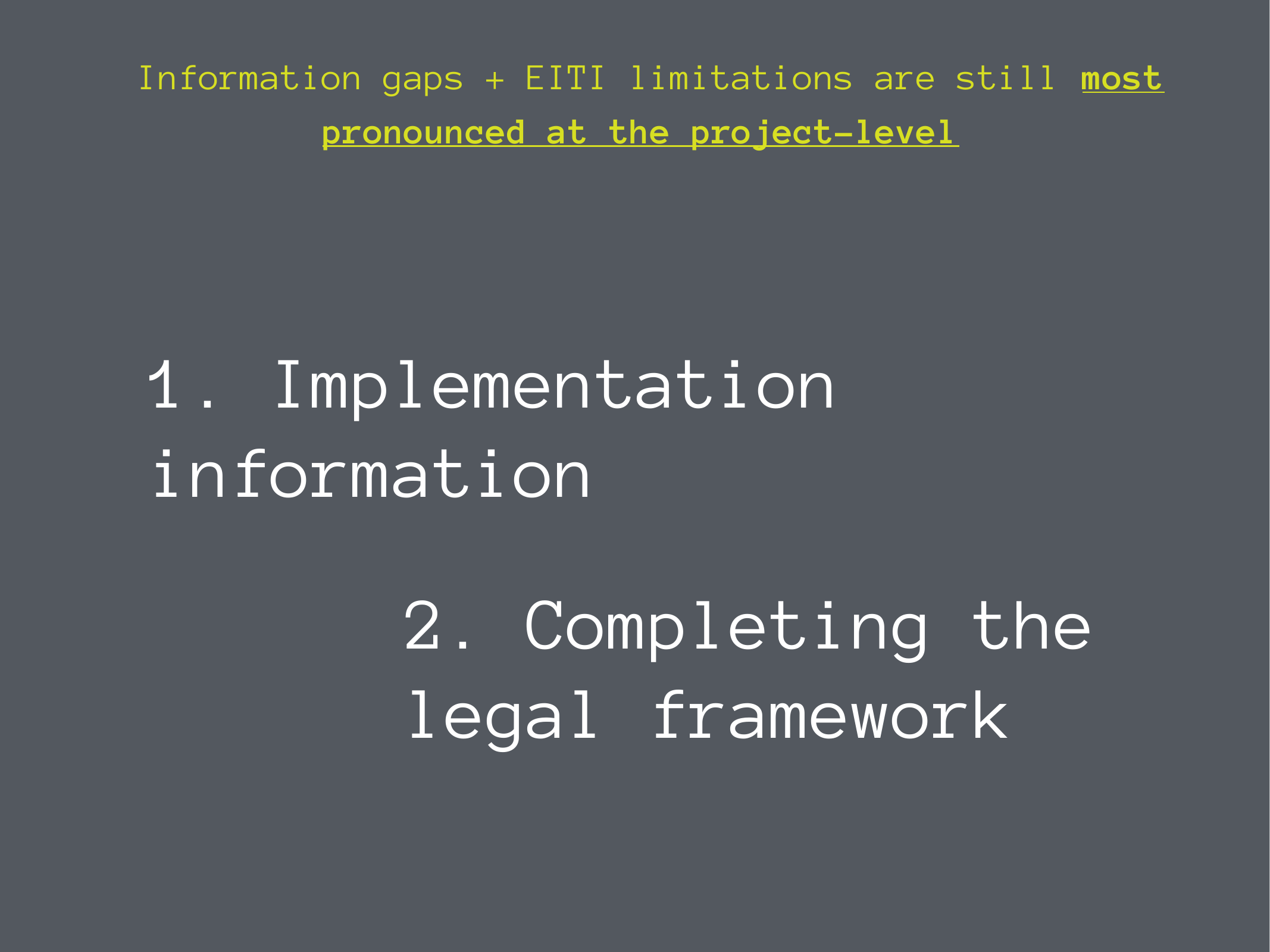

# Information gaps + EITI limitations are still most pronounced at the project-level
1. Implementation information
2. Completing the legal framework